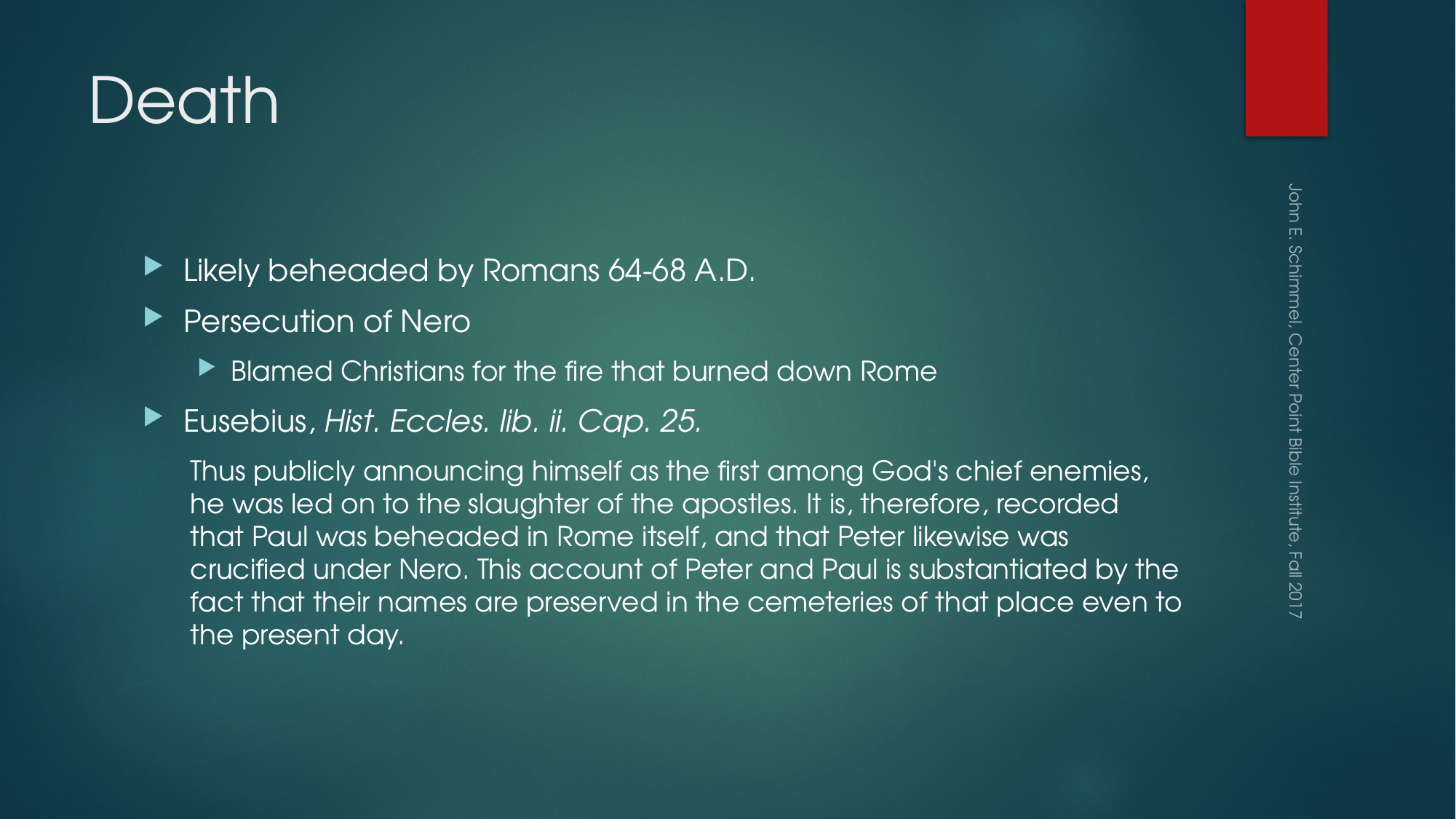

# Death
Likely beheaded by Romans 64-68 a.d.
Persecution of Nero
Blamed Christians for the fire that burned down Rome
Eusebius, Hist. Eccles. lib. ii. Cap. 25.
Thus publicly announcing himself as the first among God's chief enemies, he was led on to the slaughter of the apostles. It is, therefore, recorded that Paul was beheaded in Rome itself, and that Peter likewise was crucified under Nero. This account of Peter and Paul is substantiated by the fact that their names are preserved in the cemeteries of that place even to the present day.
John E. Schimmel, Center Point Bible Institute, Fall 2017